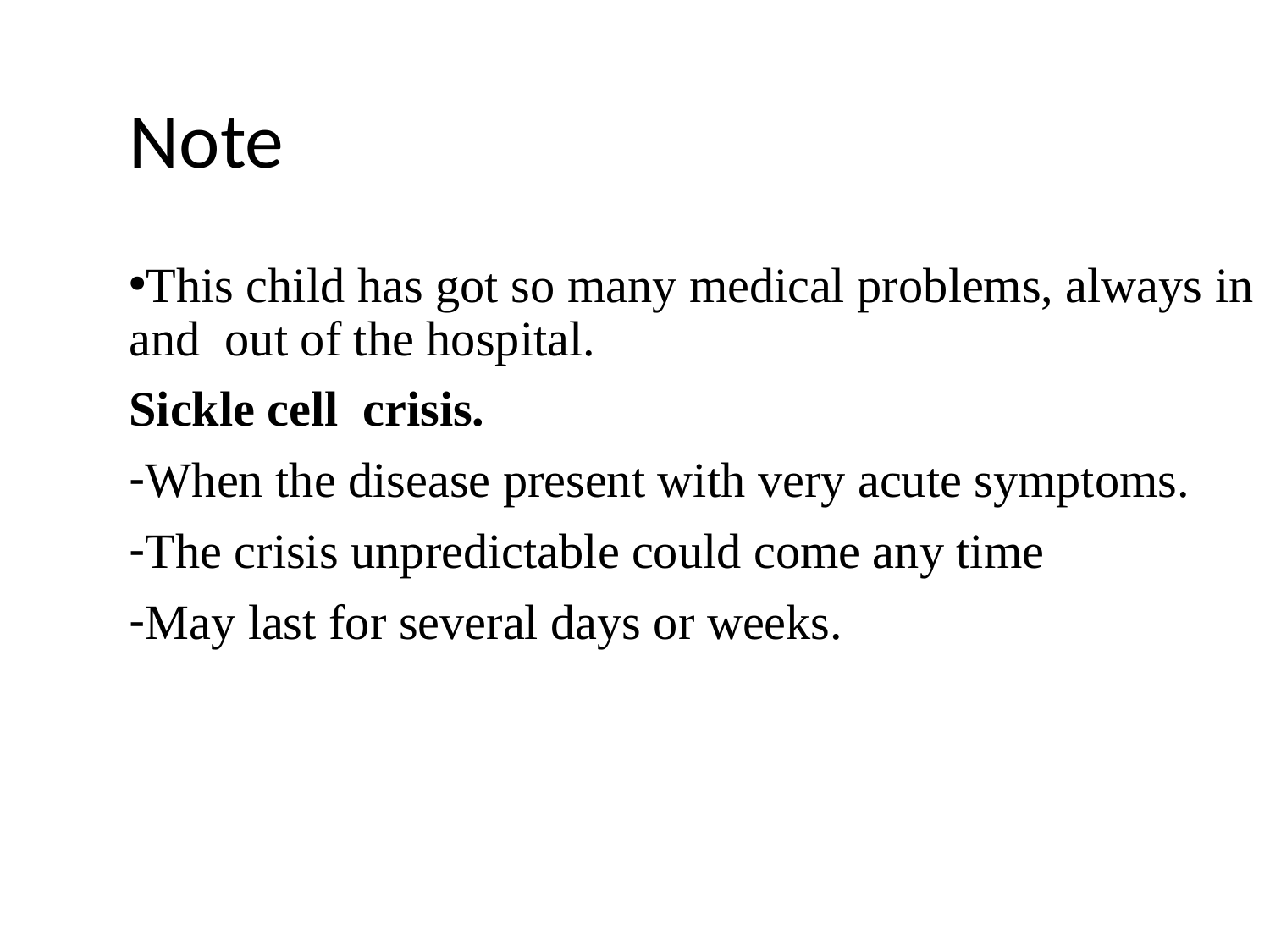

# Note
This child has got so many medical problems, always in and  out of the hospital.
Sickle cell  crisis.
When the disease present with very acute symptoms.
The crisis unpredictable could come any time
May last for several days or weeks.